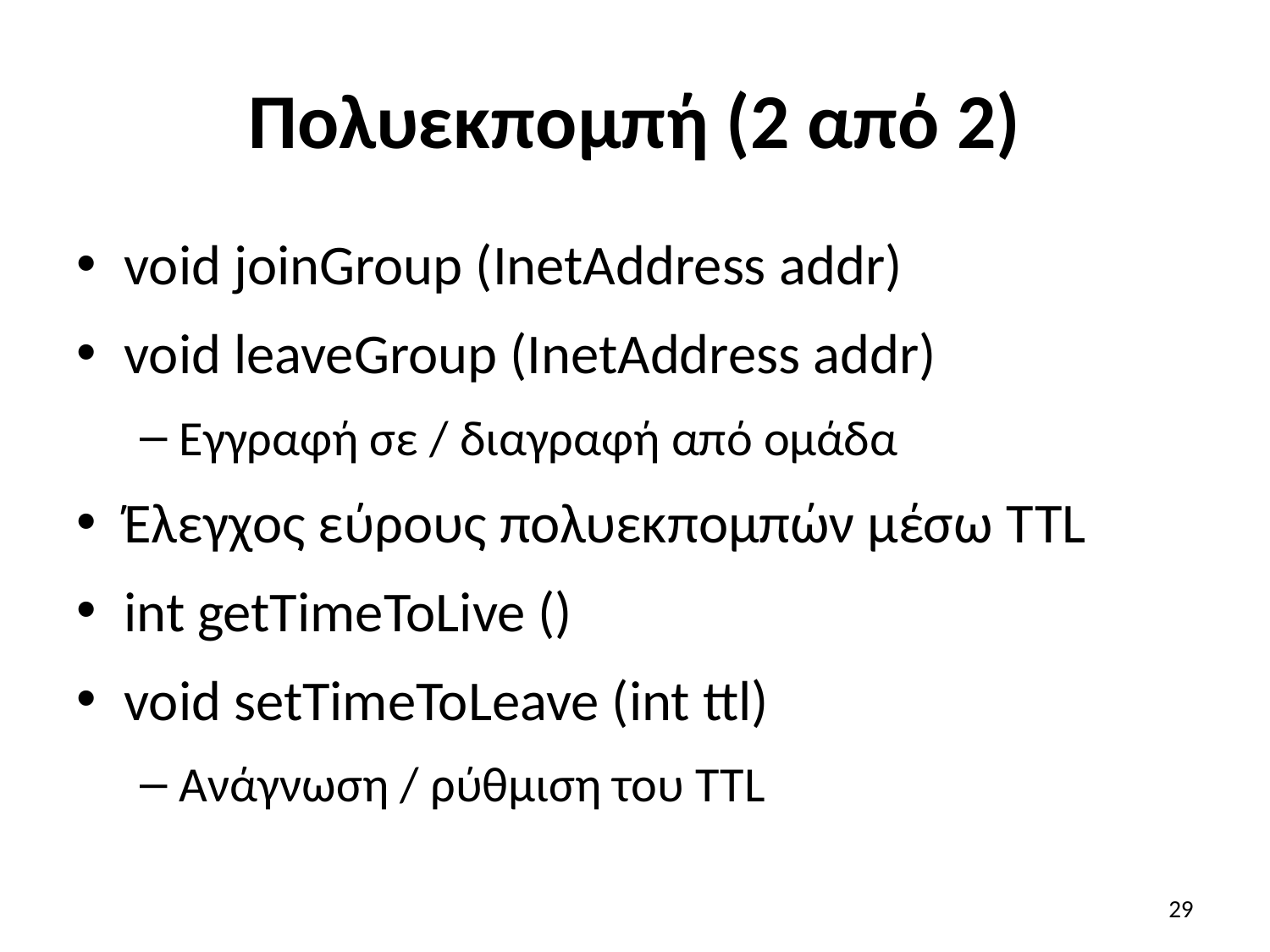

# Πολυεκπομπή (2 από 2)
void joinGroup (InetAddress addr)
void leaveGroup (InetAddress addr)
Εγγραφή σε / διαγραφή από ομάδα
Έλεγχος εύρους πολυεκπομπών μέσω TTL
int getTimeToLive ()
void setTimeToLeave (int ttl)
Ανάγνωση / ρύθμιση του TTL
29